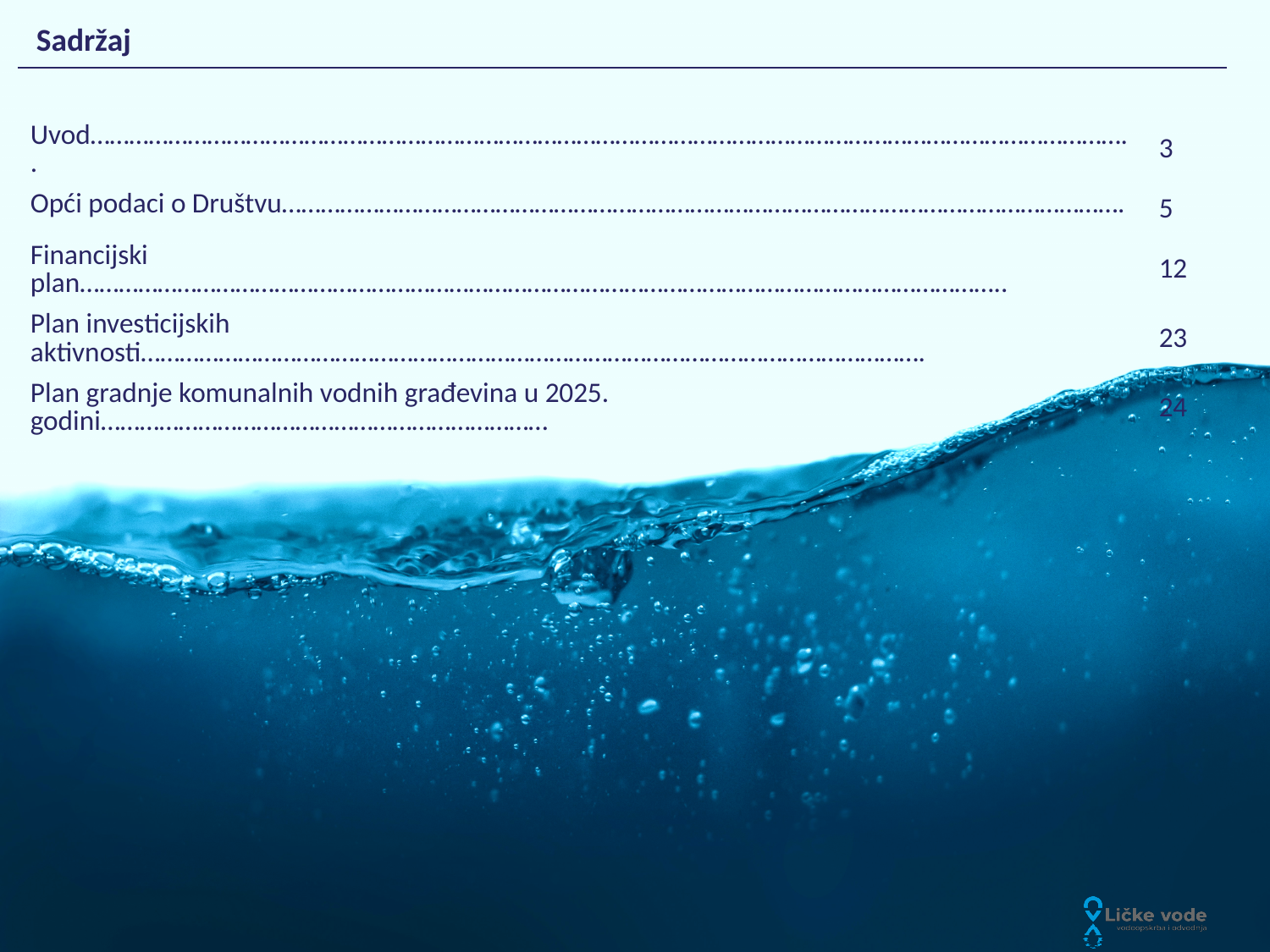

Sadržaj
| Uvod…………………………………………………………………………………………………………………………………………….. | 3 |
| --- | --- |
| Opći podaci o Društvu…………………………………………………………………………………………………………………. | 5 |
| Financijski plan…………………………………………………………………………………………………………………………….. | 12 |
| Plan investicijskih aktivnosti…………………………………………………………………………………………………………. | 23 |
| Plan gradnje komunalnih vodnih građevina u 2025. godini…………………………………………………………… | 24 |